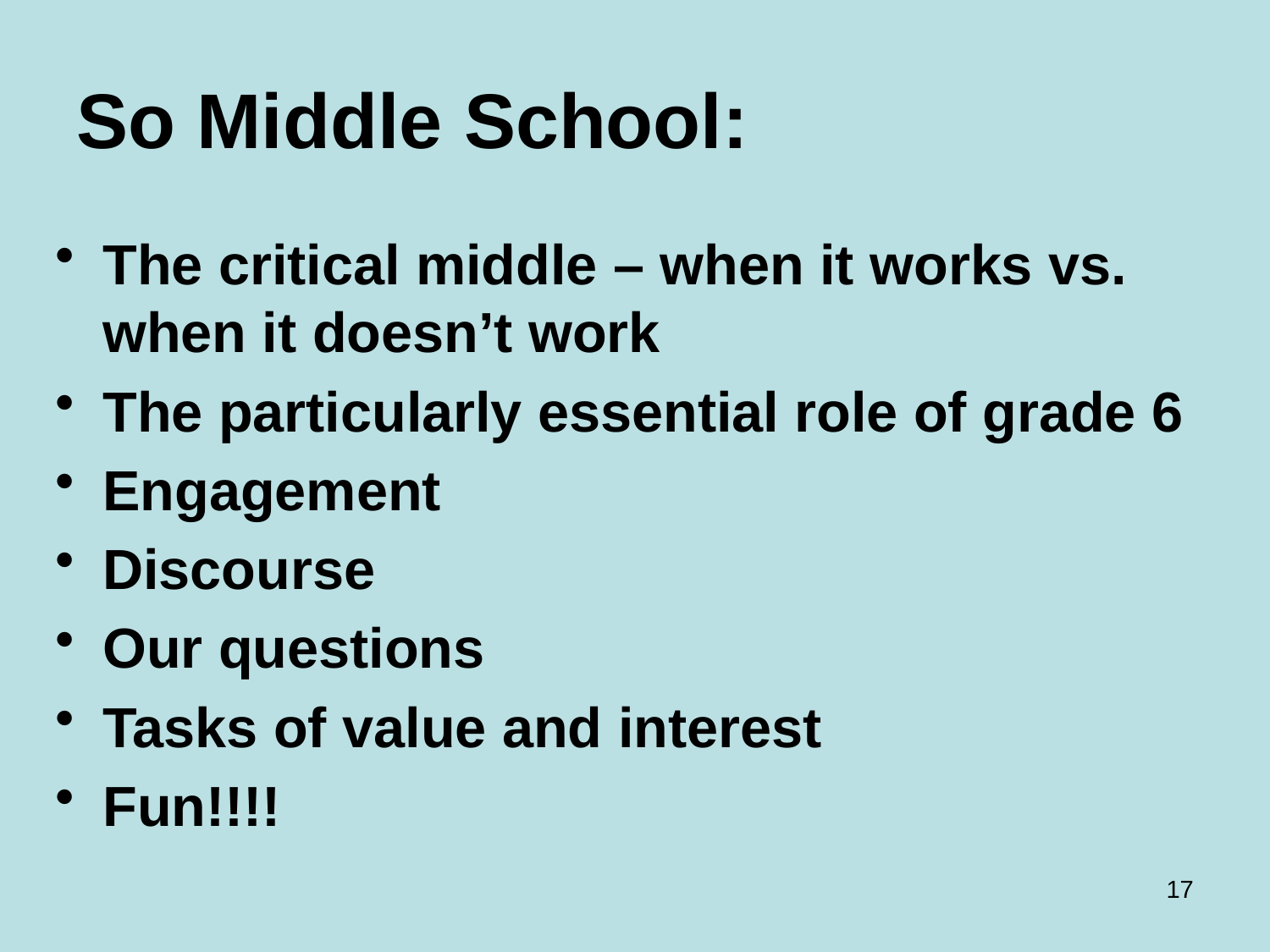

# So Middle School:
The critical middle – when it works vs. when it doesn’t work
The particularly essential role of grade 6
Engagement
Discourse
Our questions
Tasks of value and interest
Fun!!!!
17